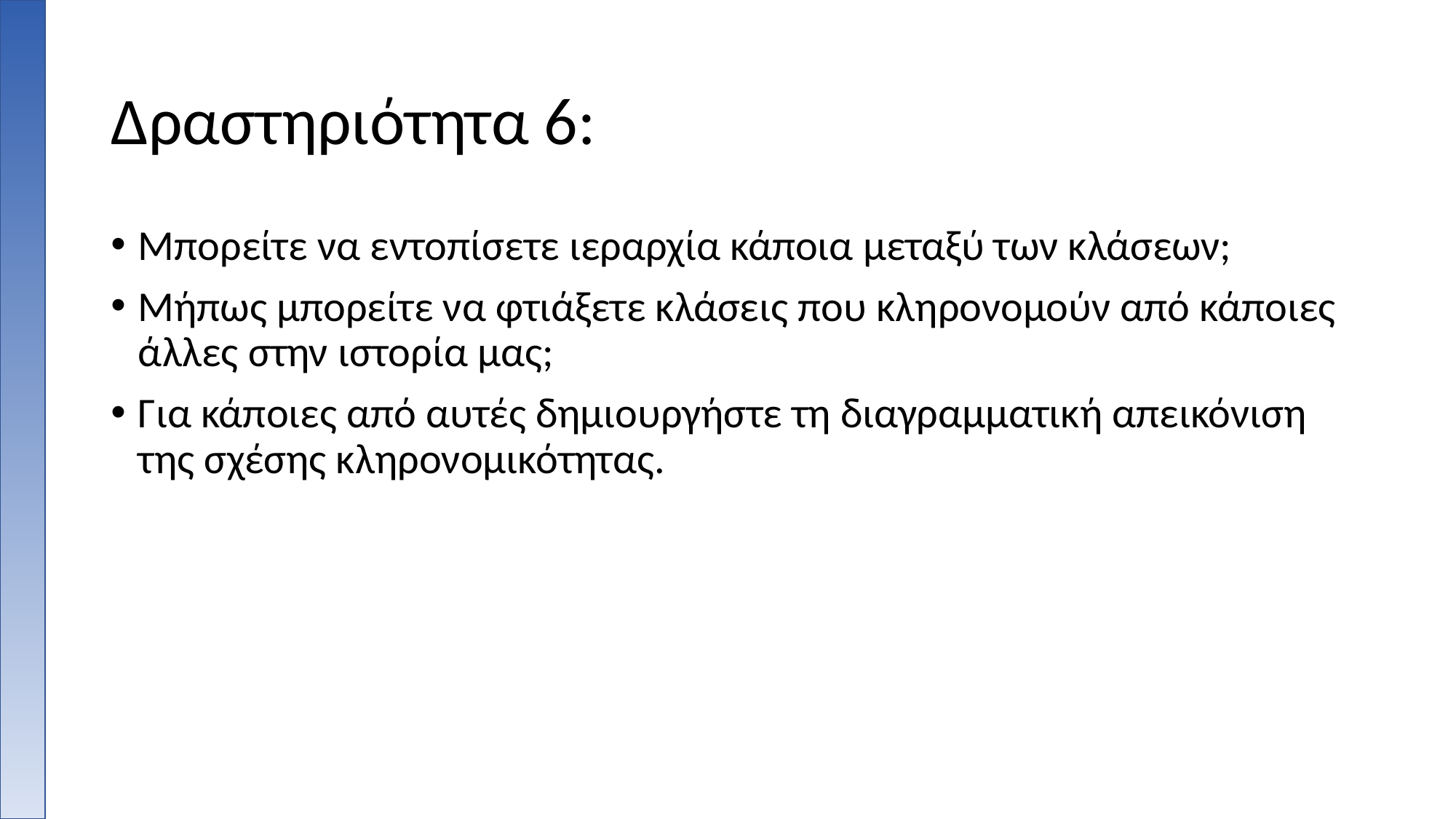

# Δραστηριότητα 6:
Μπορείτε να εντοπίσετε ιεραρχία κάποια μεταξύ των κλάσεων;
Μήπως μπορείτε να φτιάξετε κλάσεις που κληρονομούν από κάποιες άλλες στην ιστορία μας;
Για κάποιες από αυτές δημιουργήστε τη διαγραμματική απεικόνιση της σχέσης κληρονομικότητας.